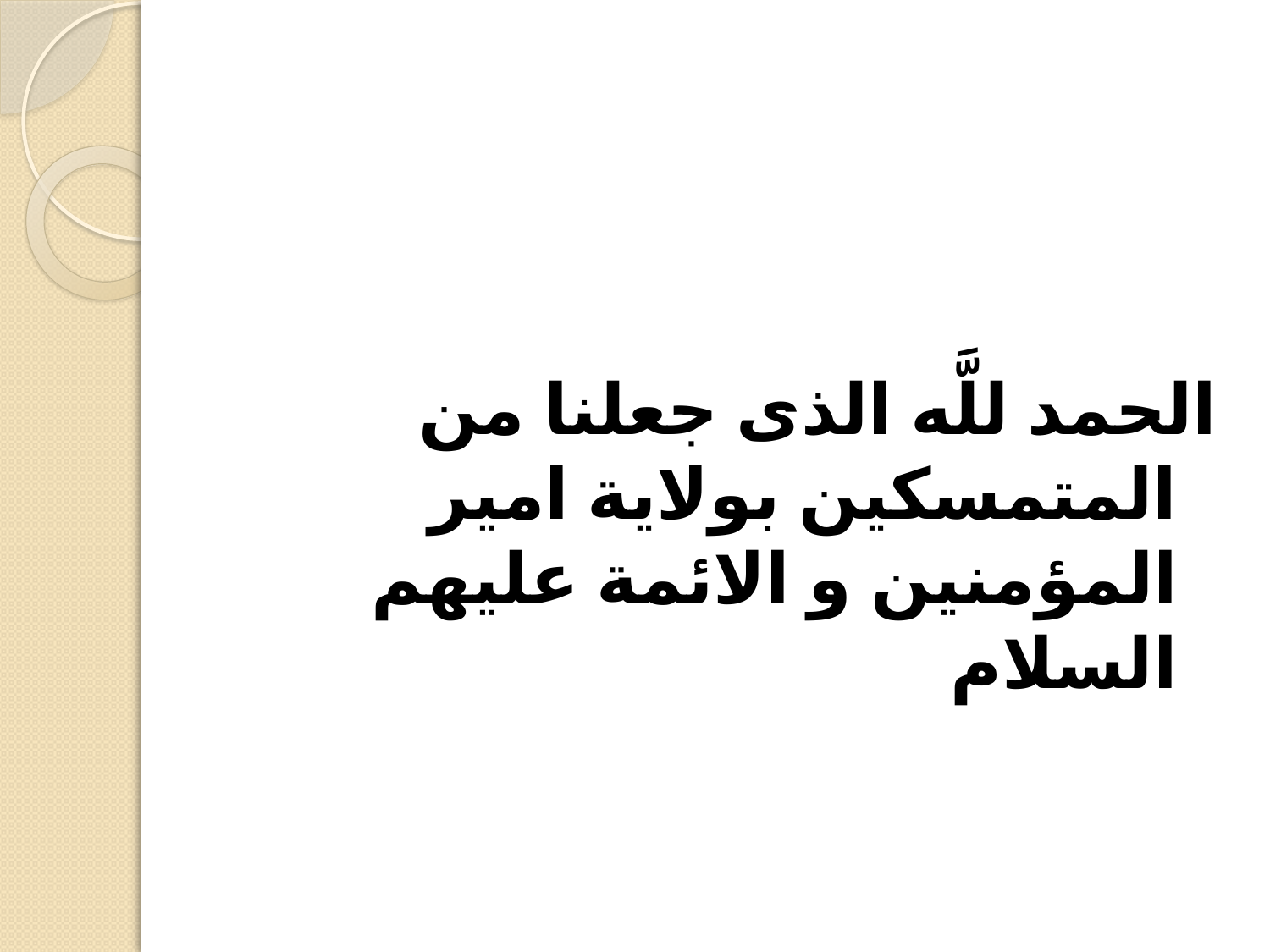

#

الحمد للَّه الذى جعلنا من المتمسكين بولاية امير المؤمنين و الائمة عليهم السلام